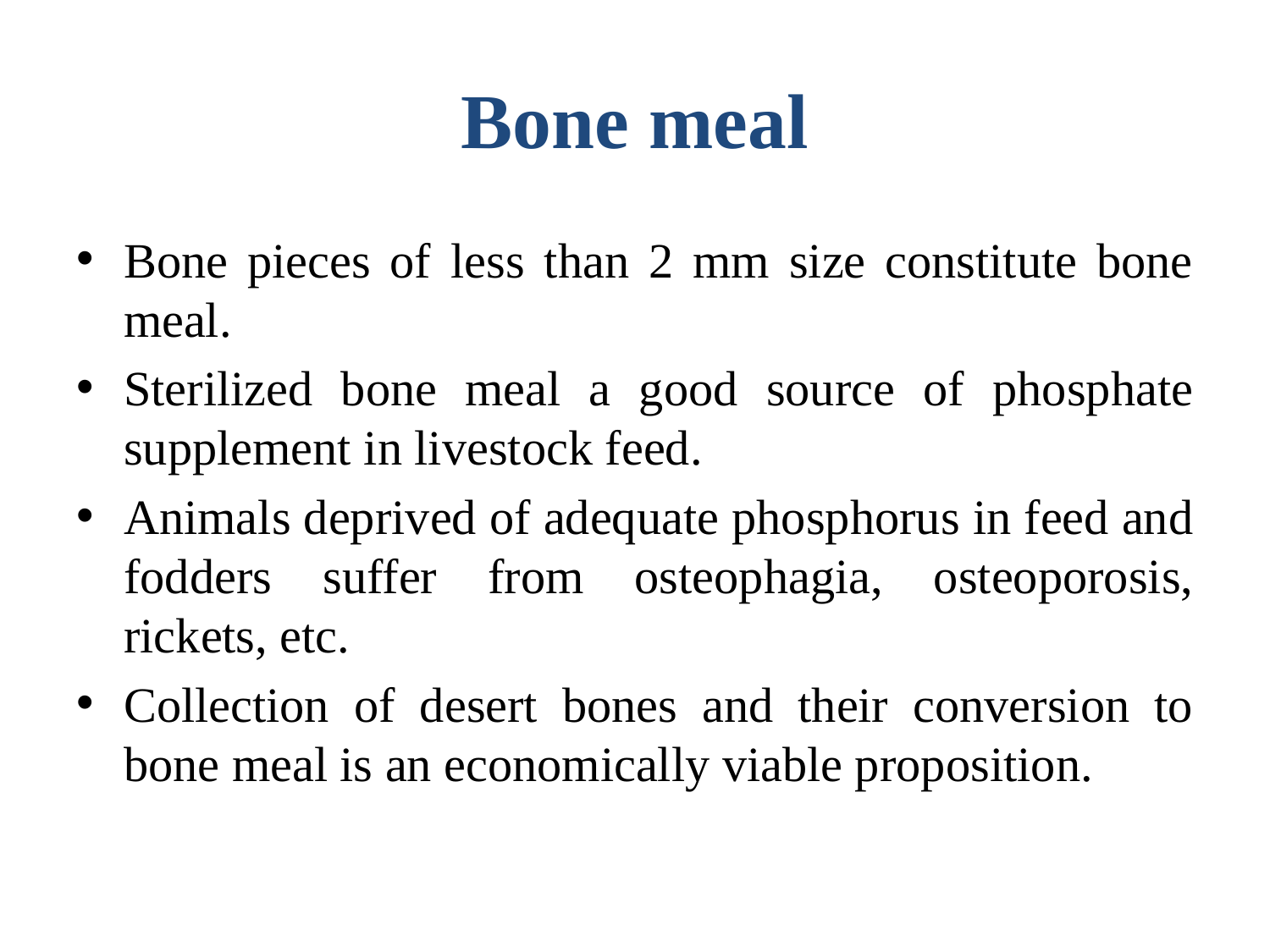

# Bone meal
Bone pieces of less than 2 mm size constitute bone meal.
Sterilized bone meal a good source of phosphate supplement in livestock feed.
Animals deprived of adequate phosphorus in feed and fodders suffer from osteophagia, osteoporosis, rickets, etc.
Collection of desert bones and their conversion to bone meal is an economically viable proposition.